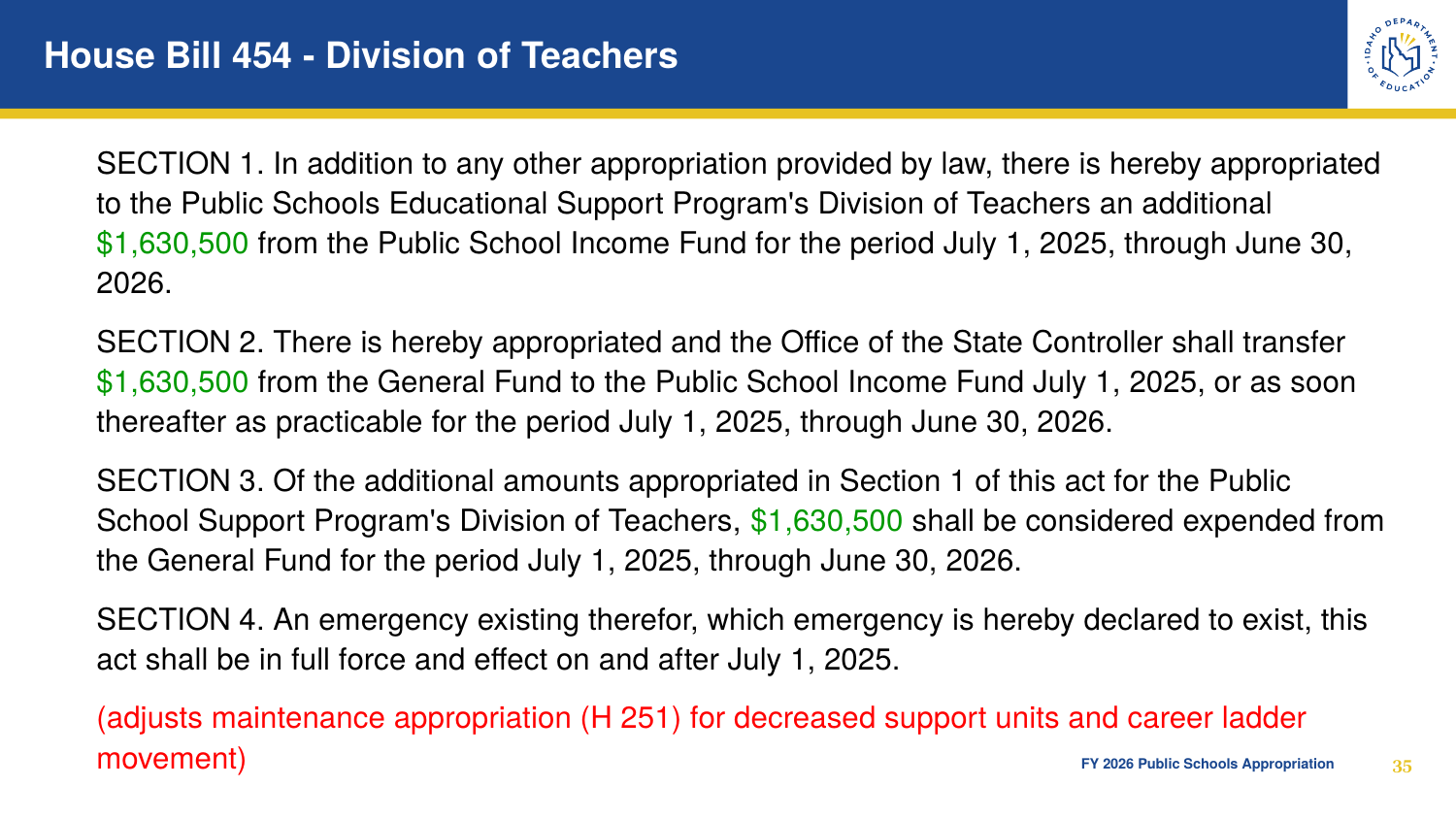

# House Bill 454 - Division of Teachers
SECTION 1. In addition to any other appropriation provided by law, there is hereby appropriated to the Public Schools Educational Support Program's Division of Teachers an additional $1,630,500 from the Public School Income Fund for the period July 1, 2025, through June 30, 2026.
SECTION 2. There is hereby appropriated and the Office of the State Controller shall transfer $1,630,500 from the General Fund to the Public School Income Fund July 1, 2025, or as soon thereafter as practicable for the period July 1, 2025, through June 30, 2026.
SECTION 3. Of the additional amounts appropriated in Section 1 of this act for the Public School Support Program's Division of Teachers, $1,630,500 shall be considered expended from the General Fund for the period July 1, 2025, through June 30, 2026.
SECTION 4. An emergency existing therefor, which emergency is hereby declared to exist, this act shall be in full force and effect on and after July 1, 2025.
(adjusts maintenance appropriation (H 251) for decreased support units and career ladder movement)
35
FY 2026 Public Schools Appropriation